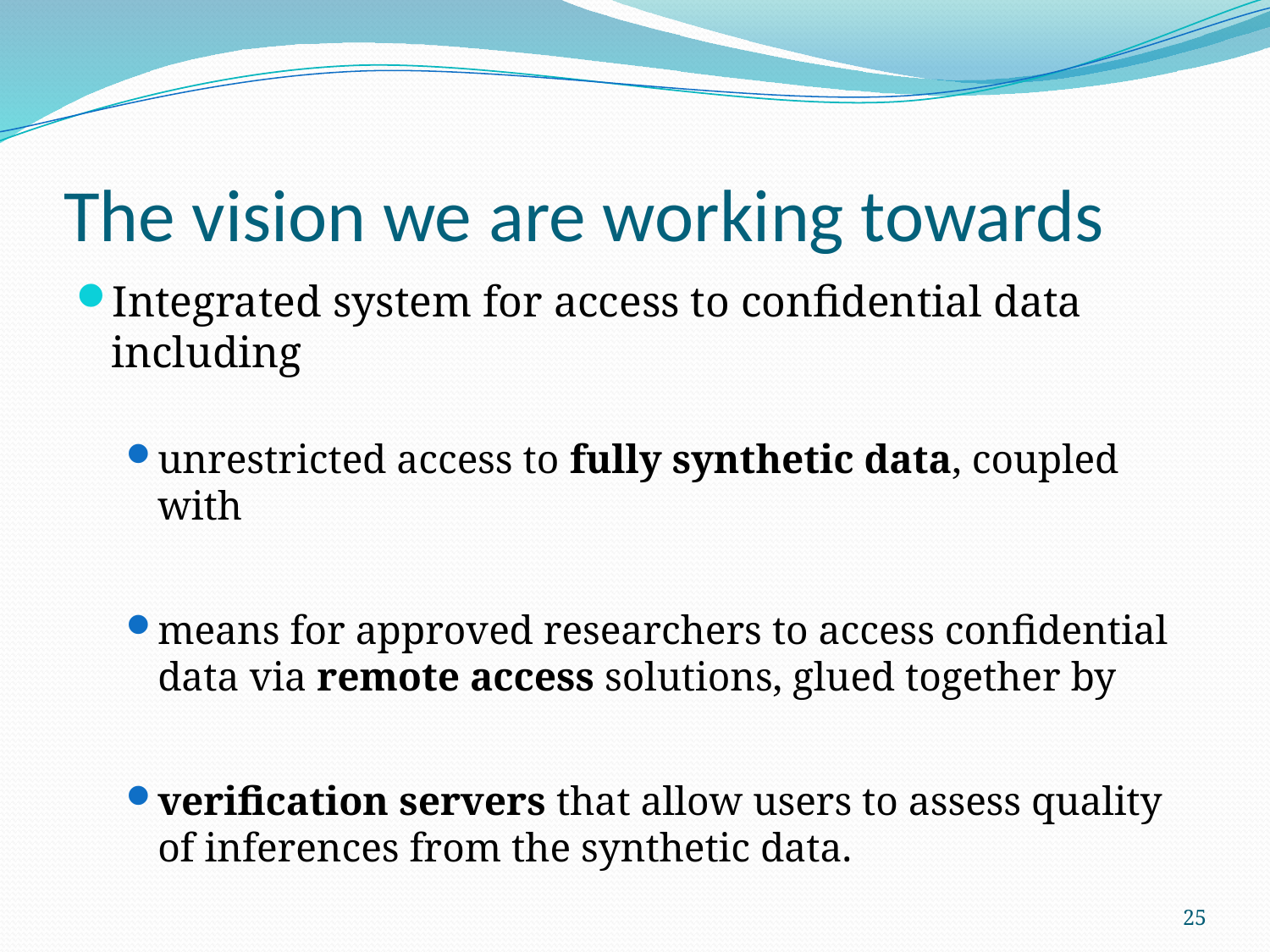

# The vision we are working towards
Integrated system for access to confidential data including
unrestricted access to fully synthetic data, coupled with

means for approved researchers to access confidential data via remote access solutions, glued together by

verification servers that allow users to assess quality of inferences from the synthetic data.
25